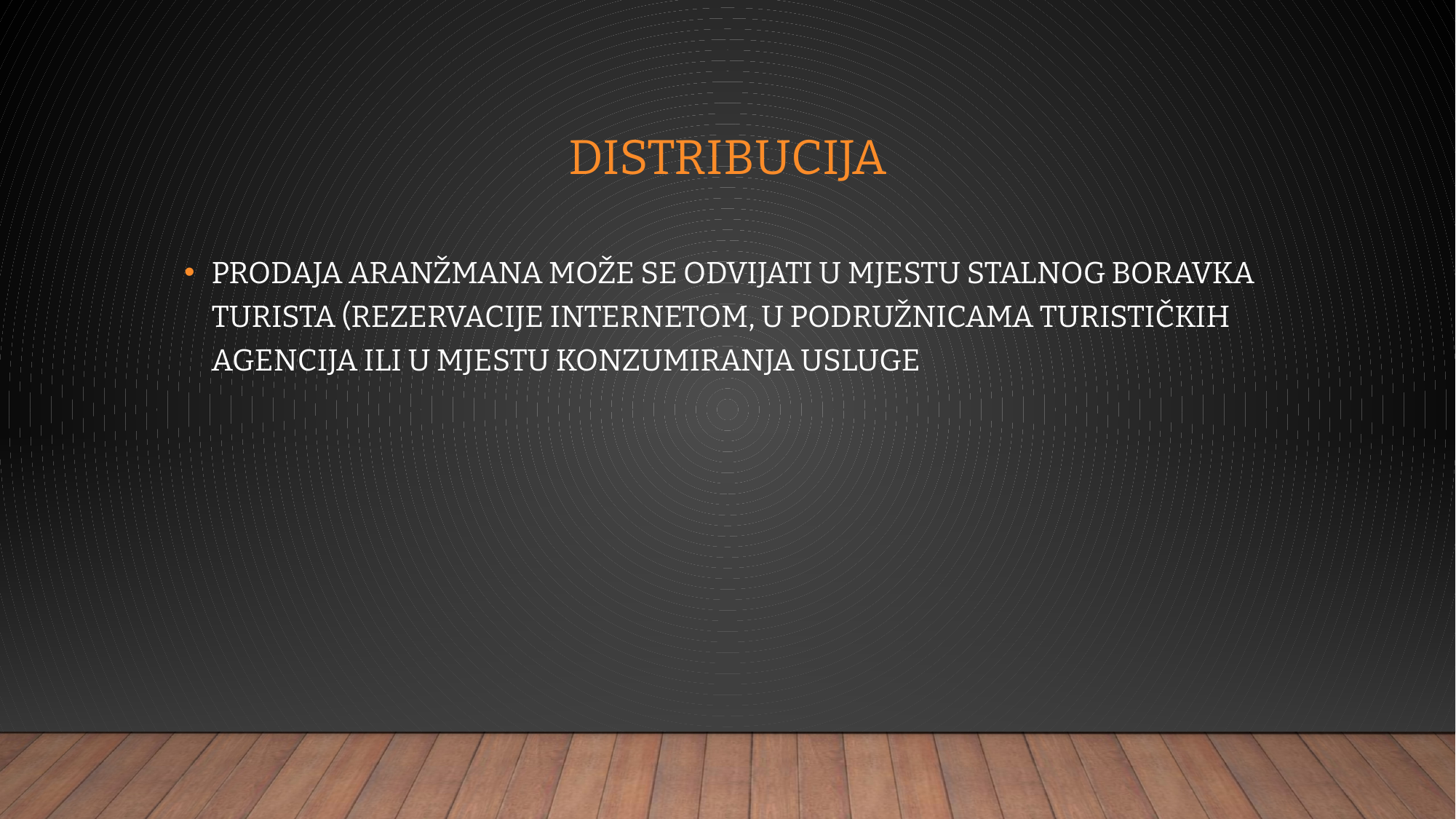

# DISTRIBUCIJA
PRODAJA ARANŽMANA MOŽE SE ODVIJATI U MJESTU STALNOG BORAVKA TURISTA (REZERVACIJE INTERNETOM, U PODRUŽNICAMA TURISTIČKIH AGENCIJA ILI U MJESTU KONZUMIRANJA USLUGE